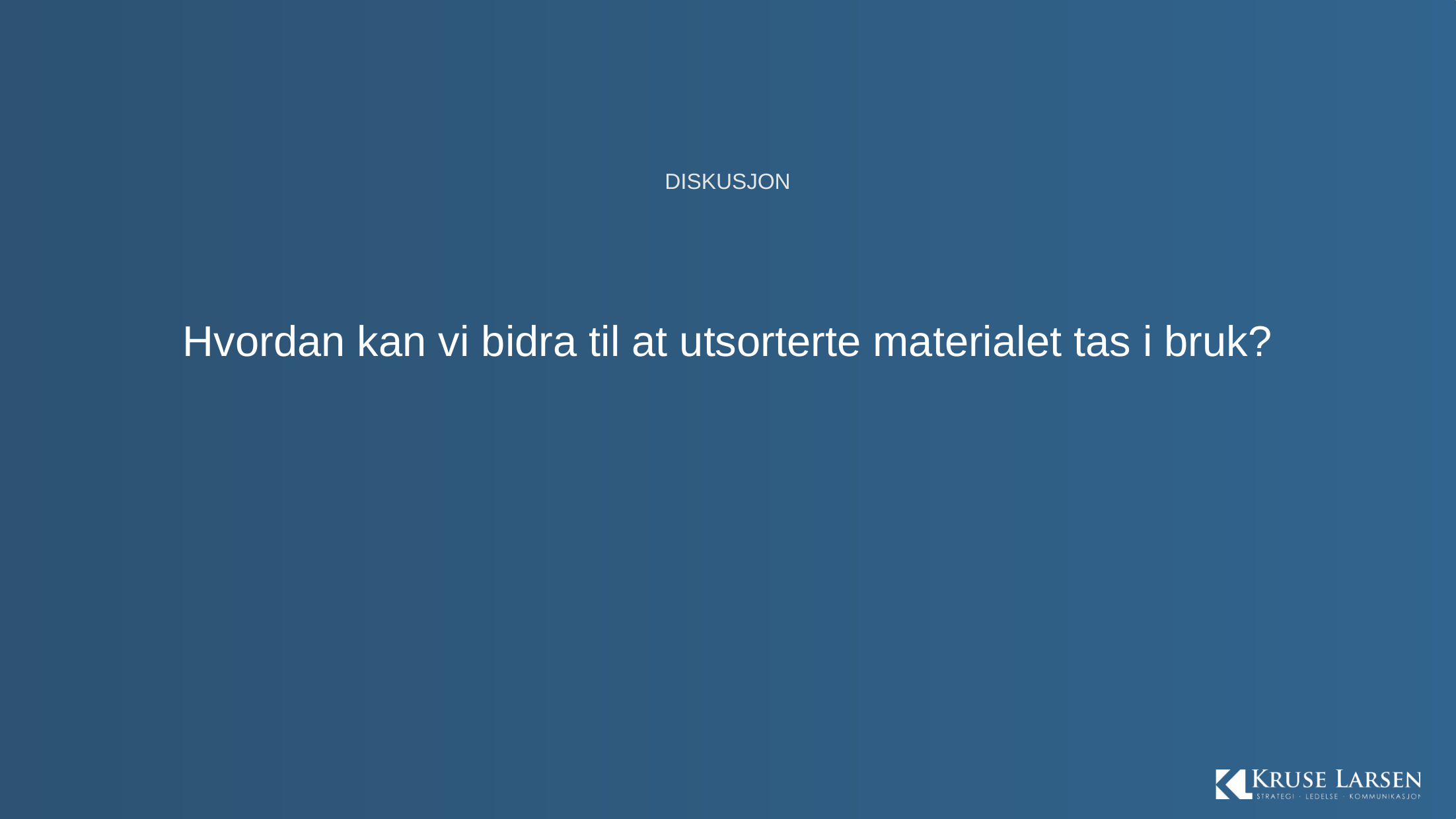

diskusjon
# Hvordan kan vi bidra til at utsorterte materialet tas i bruk?